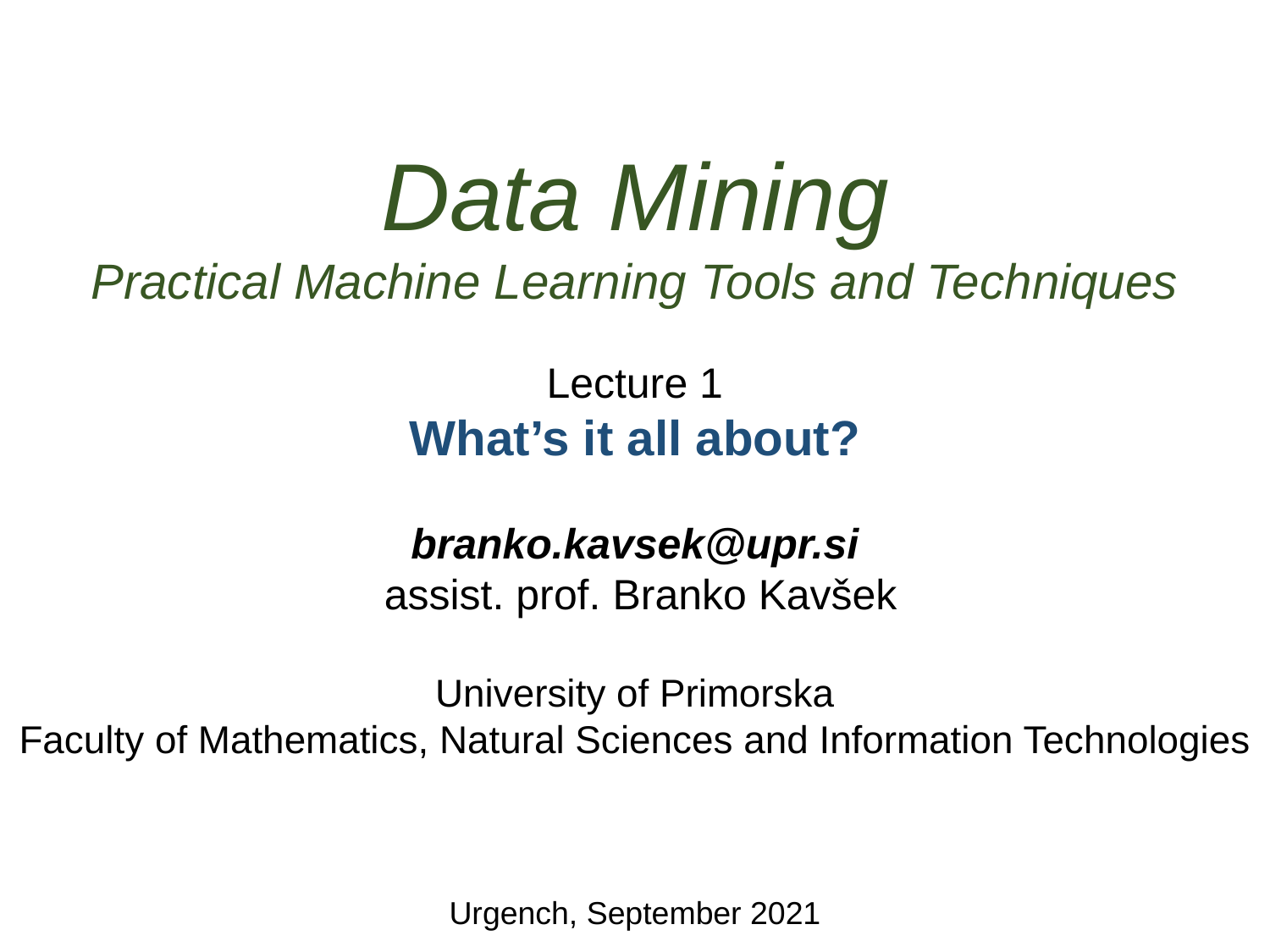

Data Mining
Practical Machine Learning Tools and Techniques

Lecture 1
What’s it all about?

branko.kavsek@upr.si
 assist. prof. Branko Kavšek

University of Primorska
Faculty of Mathematics, Natural Sciences and Information Technologies

Urgench, September 2021